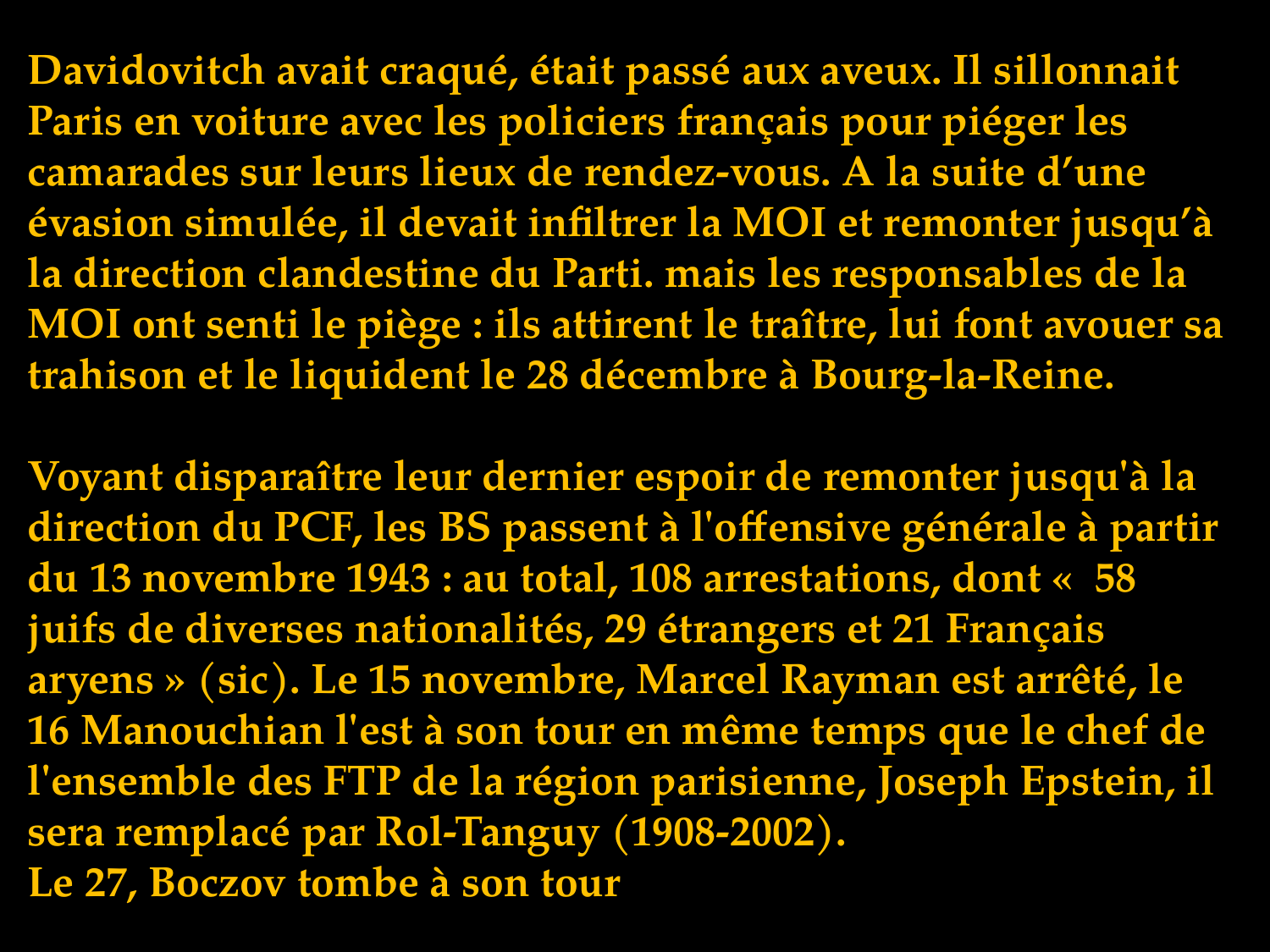

Davidovitch avait craqué, était passé aux aveux. Il sillonnait Paris en voiture avec les policiers français pour piéger les camarades sur leurs lieux de rendez-vous. A la suite d’une évasion simulée, il devait infiltrer la MOI et remonter jusqu’à la direction clandestine du Parti. mais les responsables de la MOI ont senti le piège : ils attirent le traître, lui font avouer sa trahison et le liquident le 28 décembre à Bourg-la-Reine.
Voyant disparaître leur dernier espoir de remonter jusqu'à la direction du PCF, les BS passent à l'offensive générale à partir du 13 novembre 1943 : au total, 108 arrestations, dont «  58 juifs de diverses nationalités, 29 étrangers et 21 Français aryens » (sic). Le 15 novembre, Marcel Rayman est arrêté, le 16 Manouchian l'est à son tour en même temps que le chef de l'ensemble des FTP de la région parisienne, Joseph Epstein, il sera remplacé par Rol-Tanguy (1908-2002).
Le 27, Boczov tombe à son tour